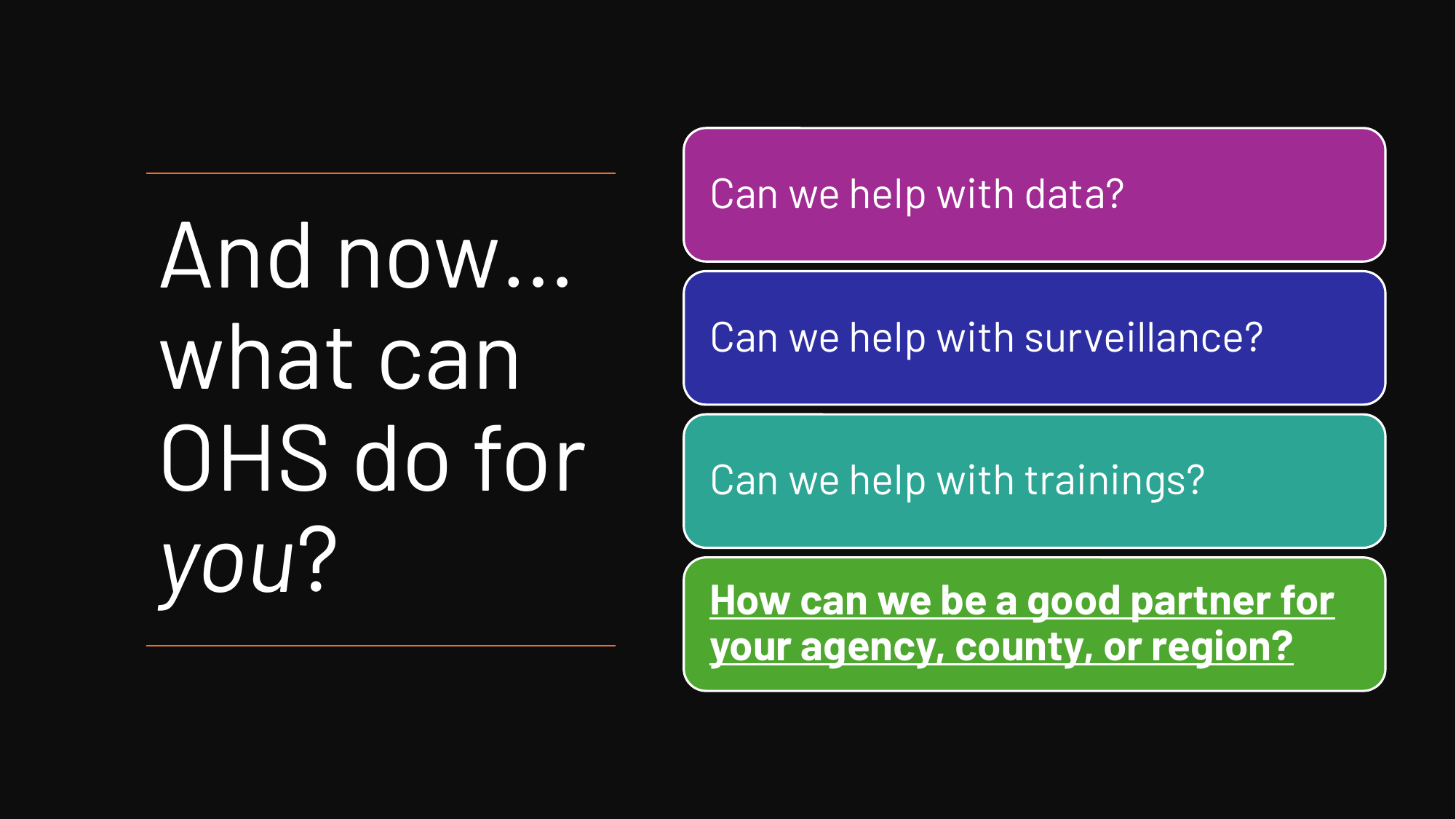

Can we help with data?
Can we help with surveillance?
Can we help with trainings?
How can we be a good partner for your agency, county, or region?
# And now… what can OHS do for you?